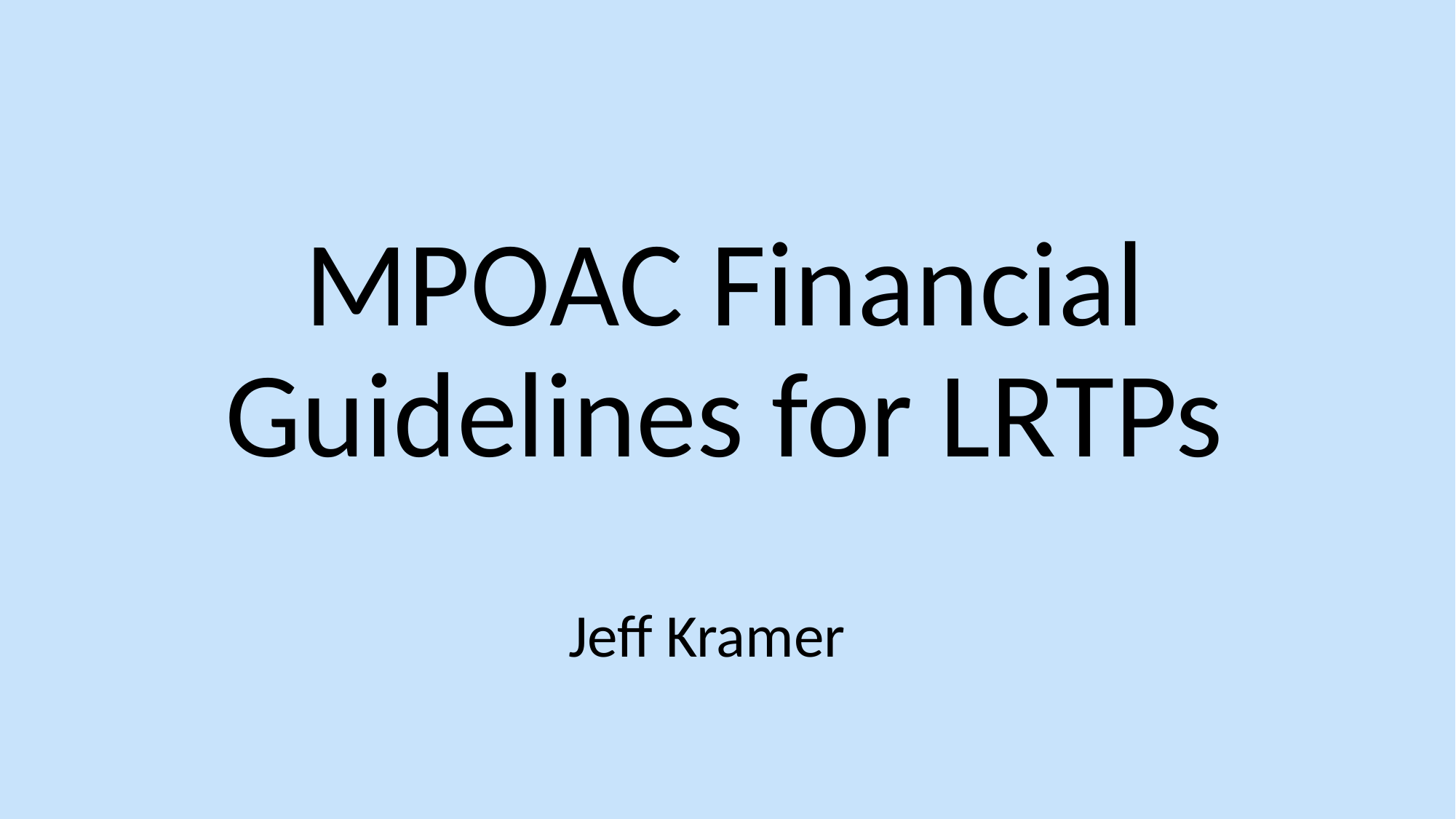

# MPOAC Financial Guidelines for LRTPs
Jeff Kramer